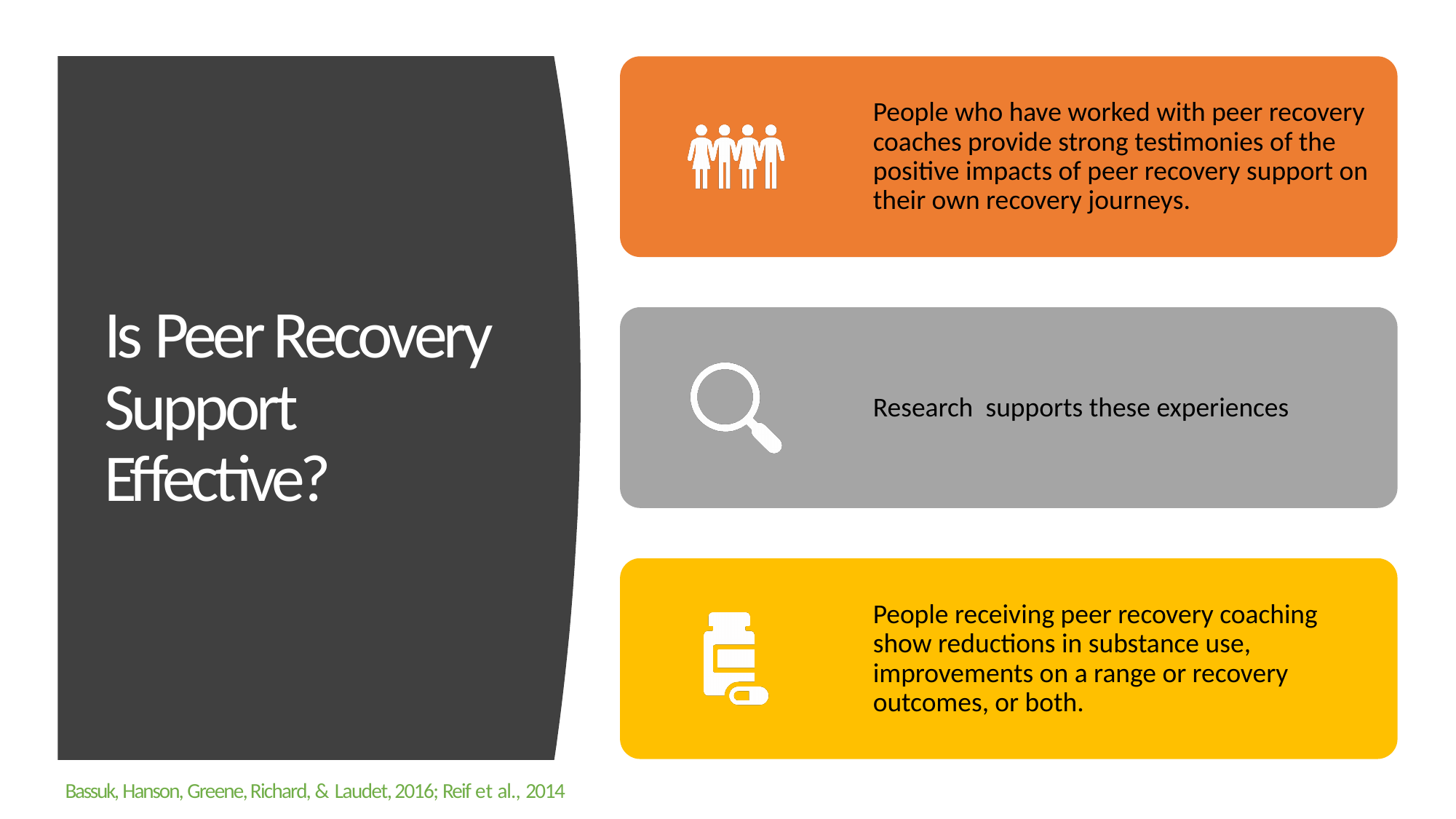

People who have worked with peer recovery coaches provide strong testimonies of the  positive impacts of peer recovery support on their own recovery journeys.
Research  supports these experiences
People receiving peer recovery coaching show reductions in substance use,  improvements on a range or recovery outcomes, or both.

# Is Peer Recovery Support Eﬀective?
Bassuk, Hanson, Greene, Richard, & Laudet, 2016; Reif et al., 2014